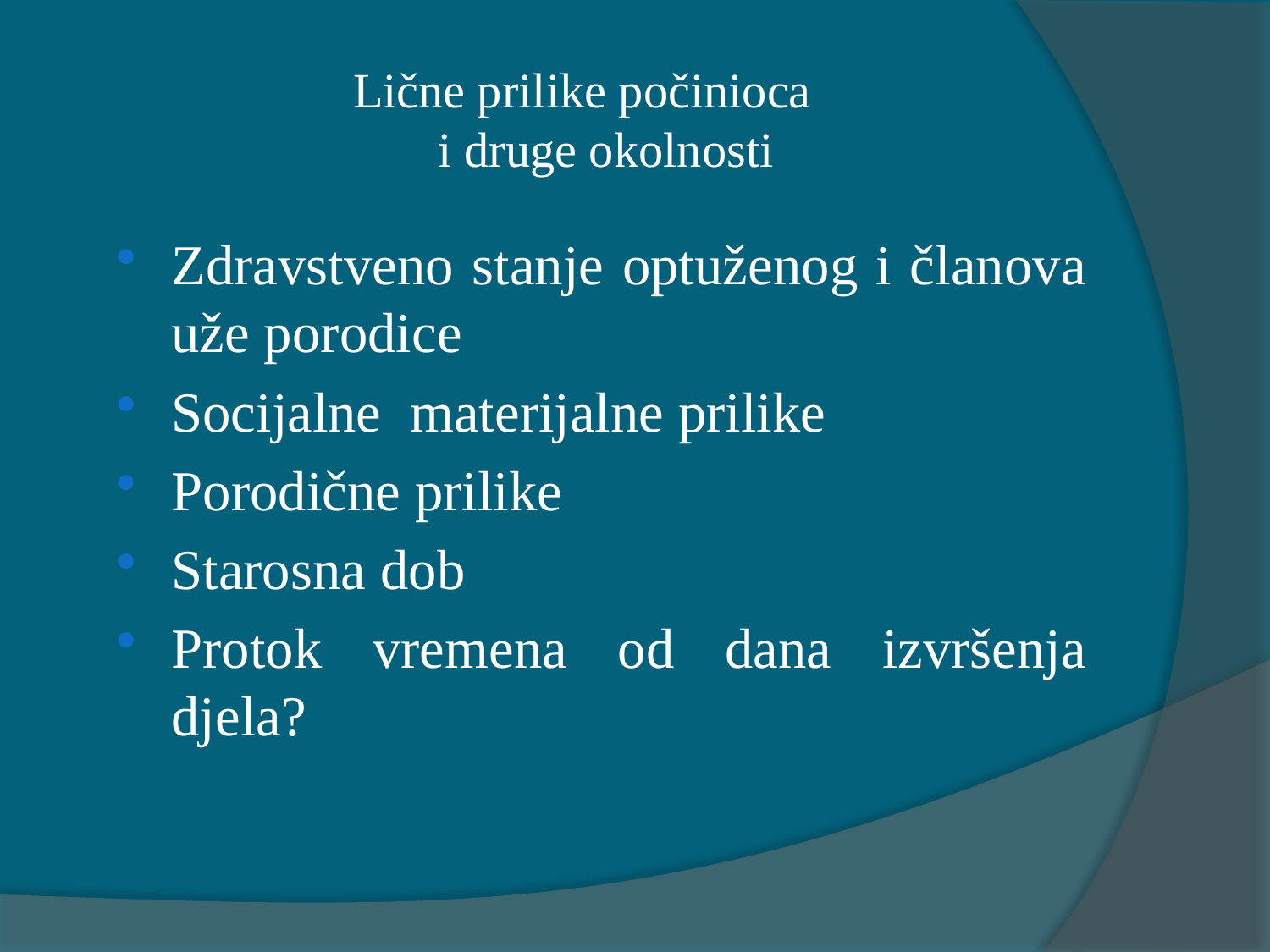

# Lične prilike počinioca i druge okolnosti
Zdravstveno stanje optuženog i članova uže porodice
Socijalne  materijalne prilike
Porodične prilike
Starosna dob
Protok vremena od dana izvršenja djela?